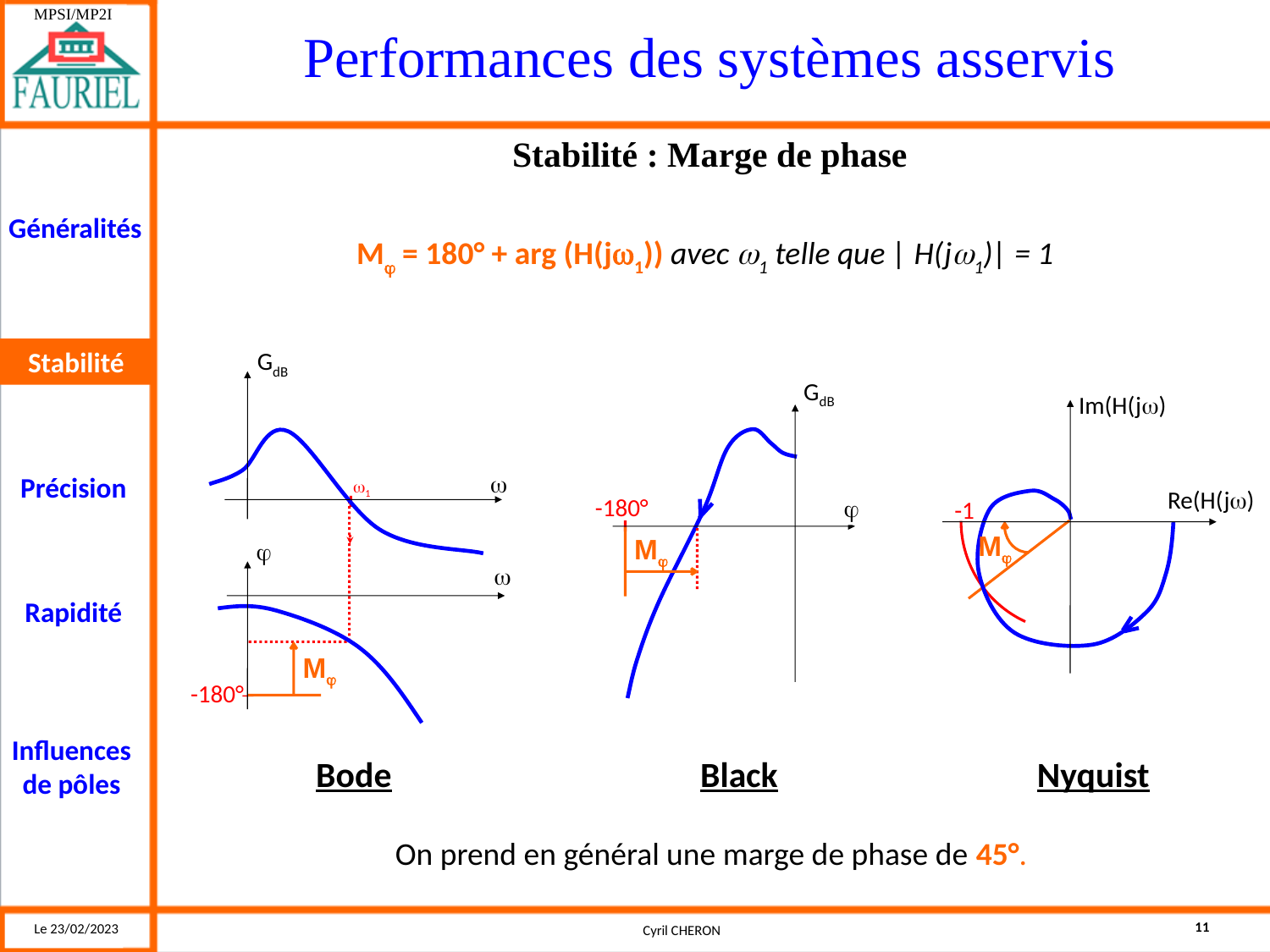

Stabilité : Marge de phase
Mϕ = 180° + arg (H(jω1)) avec ω1 telle que | H(jω1)| = 1
Stabilité
GdB
GdB
Im(H(jω)

ω
Re(H(jω)
ϕ

ϕ

ω

Bode
Black
Nyquist

ω1

-180°

-180°

-1

Mϕ
Mϕ

Mϕ

 On prend en général une marge de phase de 45°.